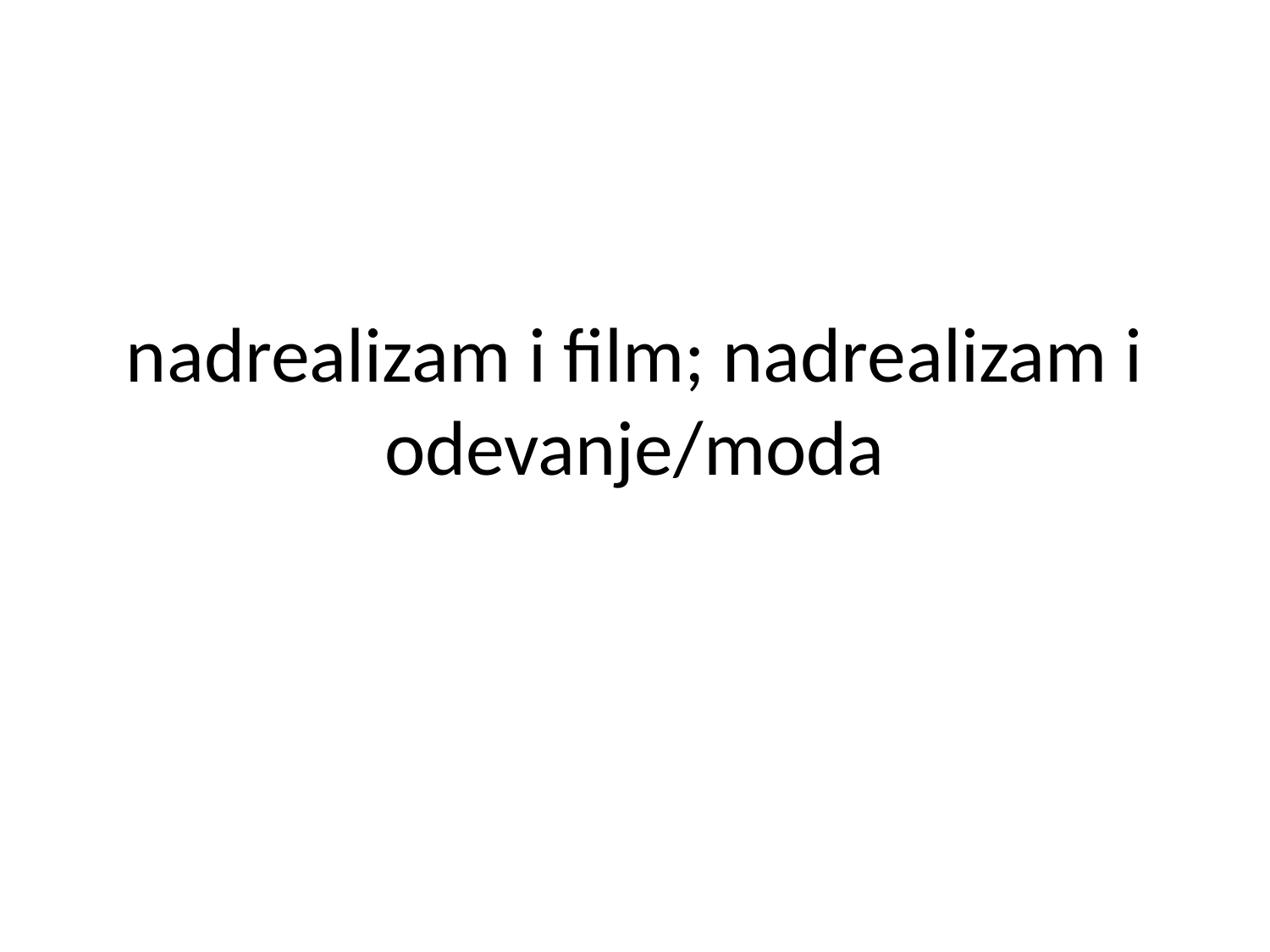

# nadrealizam i film; nadrealizam i odevanje/moda